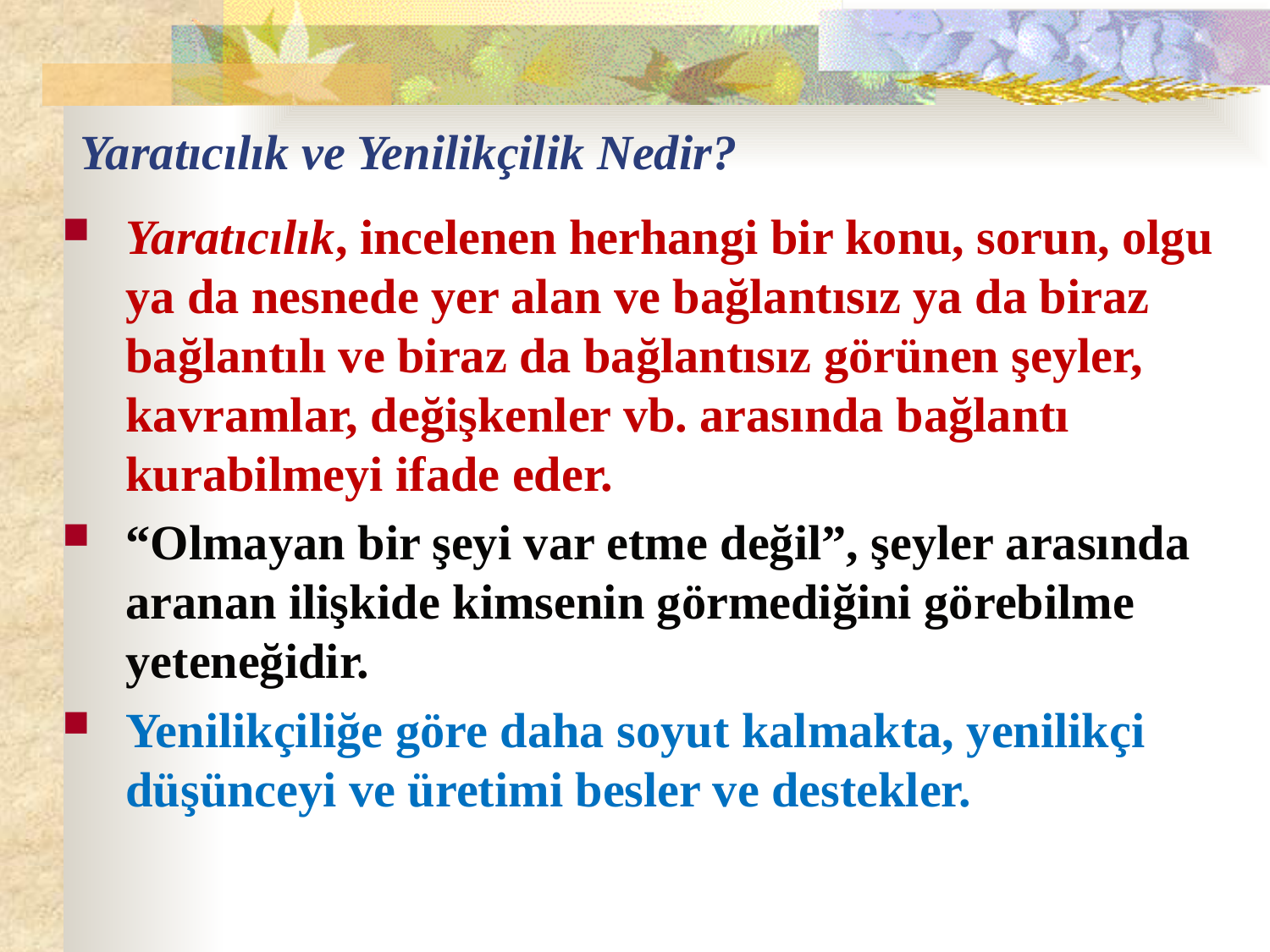

# Yaratıcılık ve Yenilikçilik Nedir?
Yaratıcılık, incelenen herhangi bir konu, sorun, olgu ya da nesnede yer alan ve bağlantısız ya da biraz bağlantılı ve biraz da bağlantısız görünen şeyler, kavramlar, değişkenler vb. arasında bağlantı kurabilmeyi ifade eder.
“Olmayan bir şeyi var etme değil”, şeyler arasında aranan ilişkide kimsenin görmediğini görebilme yeteneğidir.
Yenilikçiliğe göre daha soyut kalmakta, yenilikçi düşünceyi ve üretimi besler ve destekler.